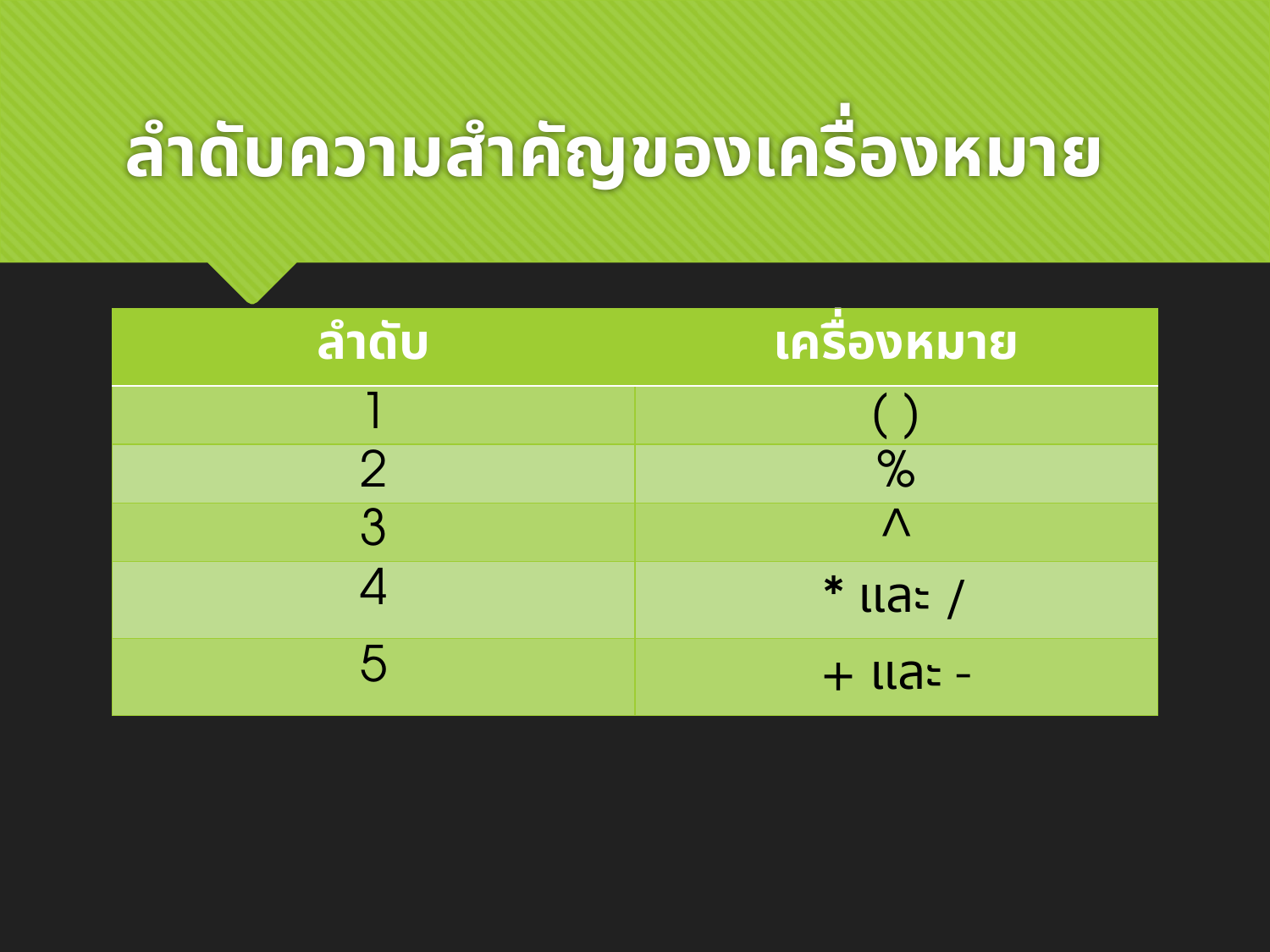

# ลำดับความสำคัญของเครื่องหมาย
| ลำดับ | เครื่องหมาย |
| --- | --- |
| 1 | ( ) |
| 2 | % |
| 3 | ^ |
| 4 | \* และ / |
| 5 | + และ - |